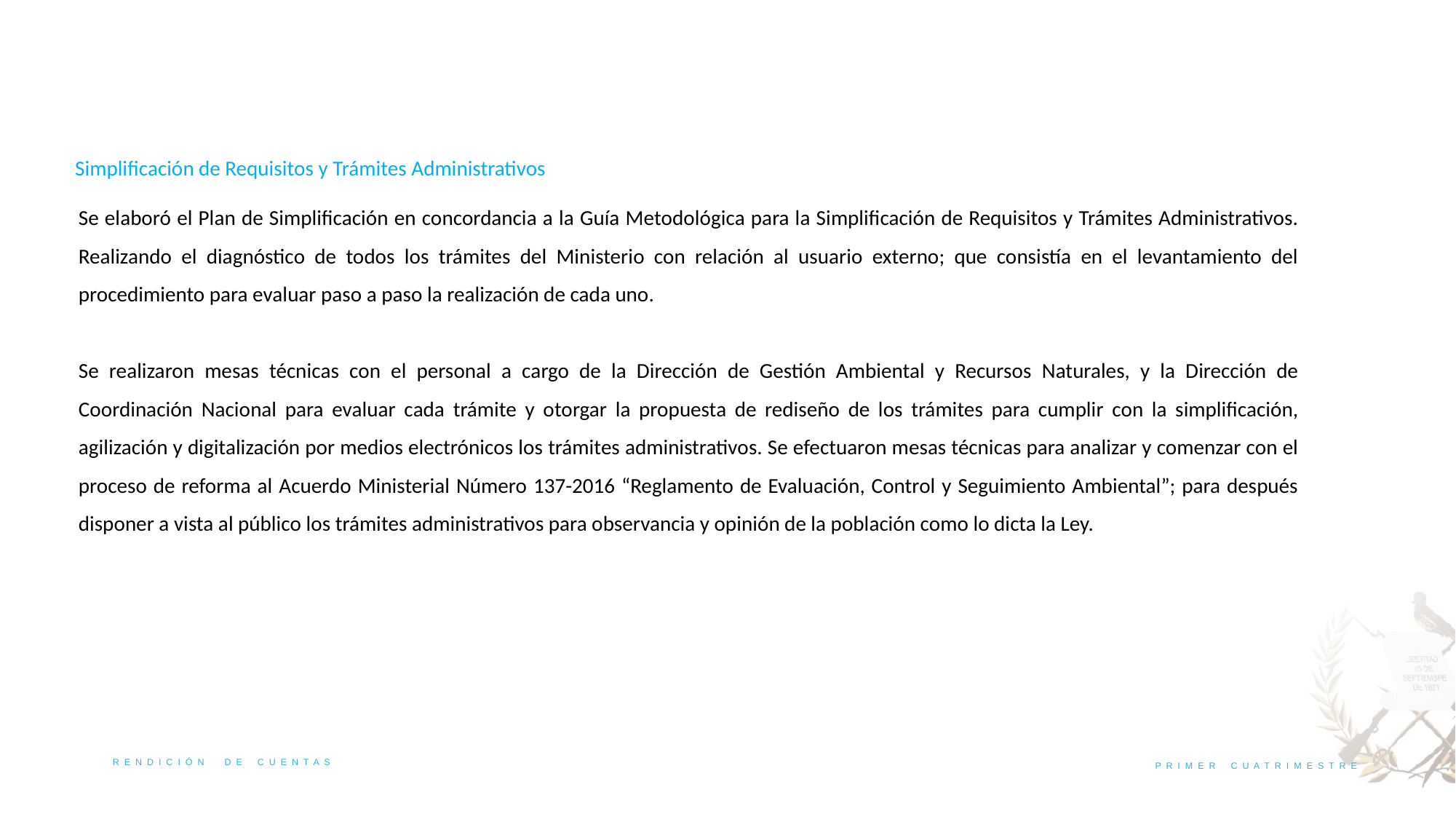

Simplificación de Requisitos y Trámites Administrativos
Se elaboró el Plan de Simplificación en concordancia a la Guía Metodológica para la Simplificación de Requisitos y Trámites Administrativos. Realizando el diagnóstico de todos los trámites del Ministerio con relación al usuario externo; que consistía en el levantamiento del procedimiento para evaluar paso a paso la realización de cada uno.

Se realizaron mesas técnicas con el personal a cargo de la Dirección de Gestión Ambiental y Recursos Naturales, y la Dirección de Coordinación Nacional para evaluar cada trámite y otorgar la propuesta de rediseño de los trámites para cumplir con la simplificación, agilización y digitalización por medios electrónicos los trámites administrativos. Se efectuaron mesas técnicas para analizar y comenzar con el proceso de reforma al Acuerdo Ministerial Número 137-2016 “Reglamento de Evaluación, Control y Seguimiento Ambiental”; para después disponer a vista al público los trámites administrativos para observancia y opinión de la población como lo dicta la Ley.